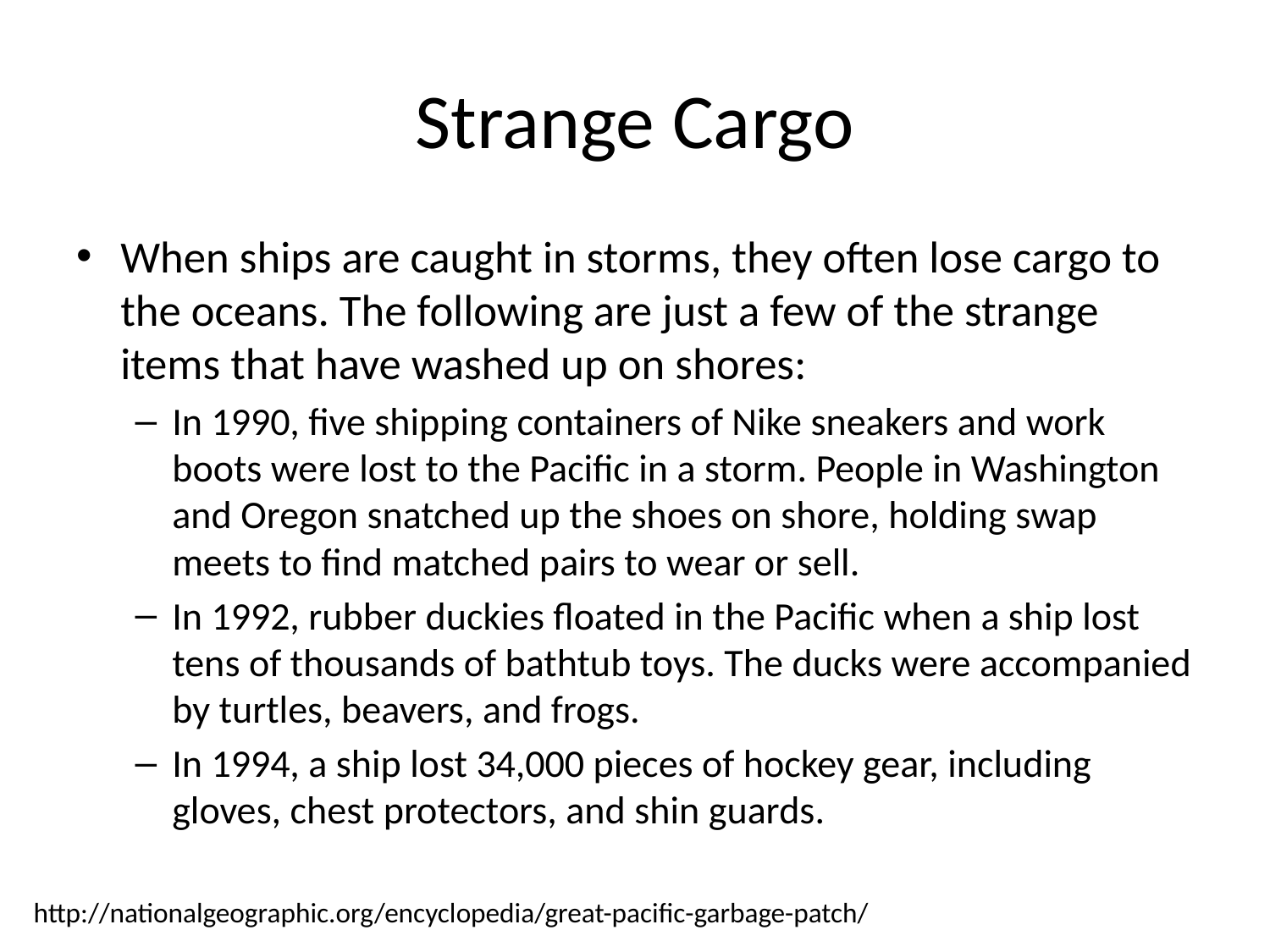

# Strange Cargo
When ships are caught in storms, they often lose cargo to the oceans. The following are just a few of the strange items that have washed up on shores:
In 1990, five shipping containers of Nike sneakers and work boots were lost to the Pacific in a storm. People in Washington and Oregon snatched up the shoes on shore, holding swap meets to find matched pairs to wear or sell.
In 1992, rubber duckies floated in the Pacific when a ship lost tens of thousands of bathtub toys. The ducks were accompanied by turtles, beavers, and frogs.
In 1994, a ship lost 34,000 pieces of hockey gear, including gloves, chest protectors, and shin guards.

http://nationalgeographic.org/encyclopedia/great-pacific-garbage-patch/